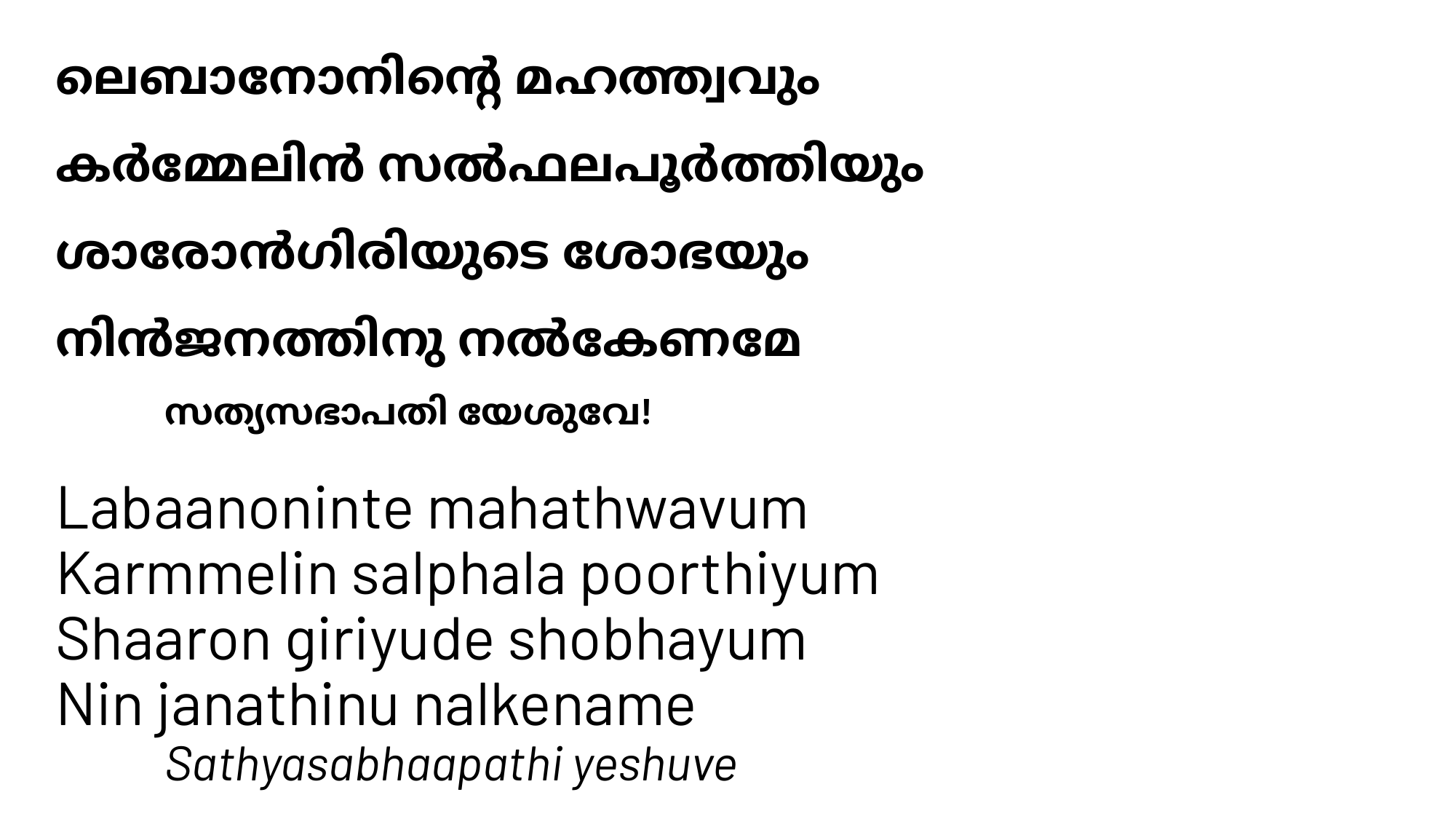

# ലെബാനോനിന്‍റെ മഹത്ത്വവും കര്‍മ്മേലിന്‍ സല്‍ഫലപൂര്‍ത്തിയും ശാരോന്‍ഗിരിയുടെ ശോഭയും നിന്‍ജനത്തിനു നല്‍കേണമേ സത്യസഭാപതി യേശുവേ!
Labaanoninte mahathwavum
Karmmelin salphala poorthiyum
Shaaron giriyude shobhayum
Nin janathinu nalkename
	Sathyasabhaapathi yeshuve